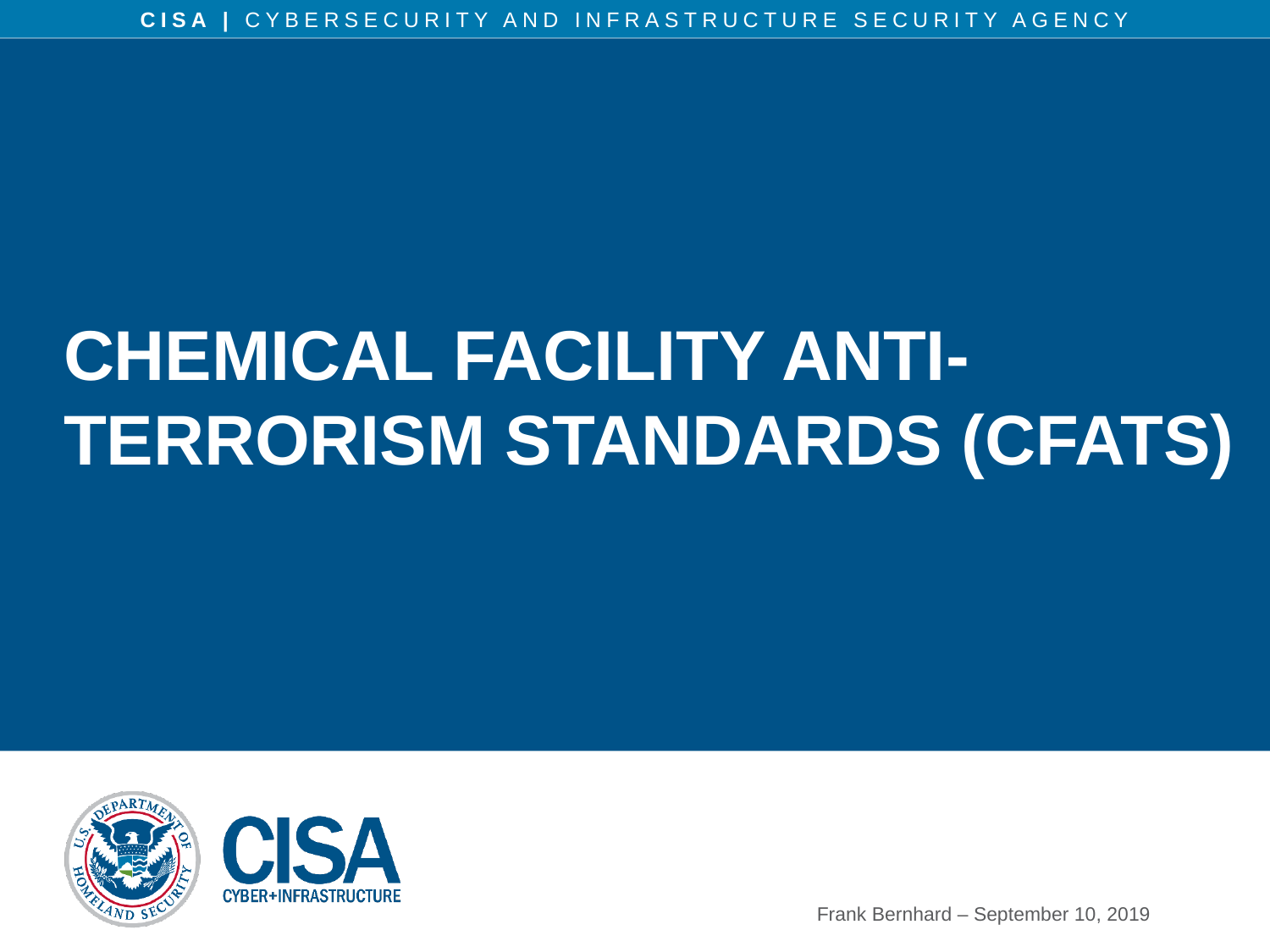

# Chemical Facility Anti-Terrorism Standards (CFATS)
Edit presenter’s name
and date in Slide Master